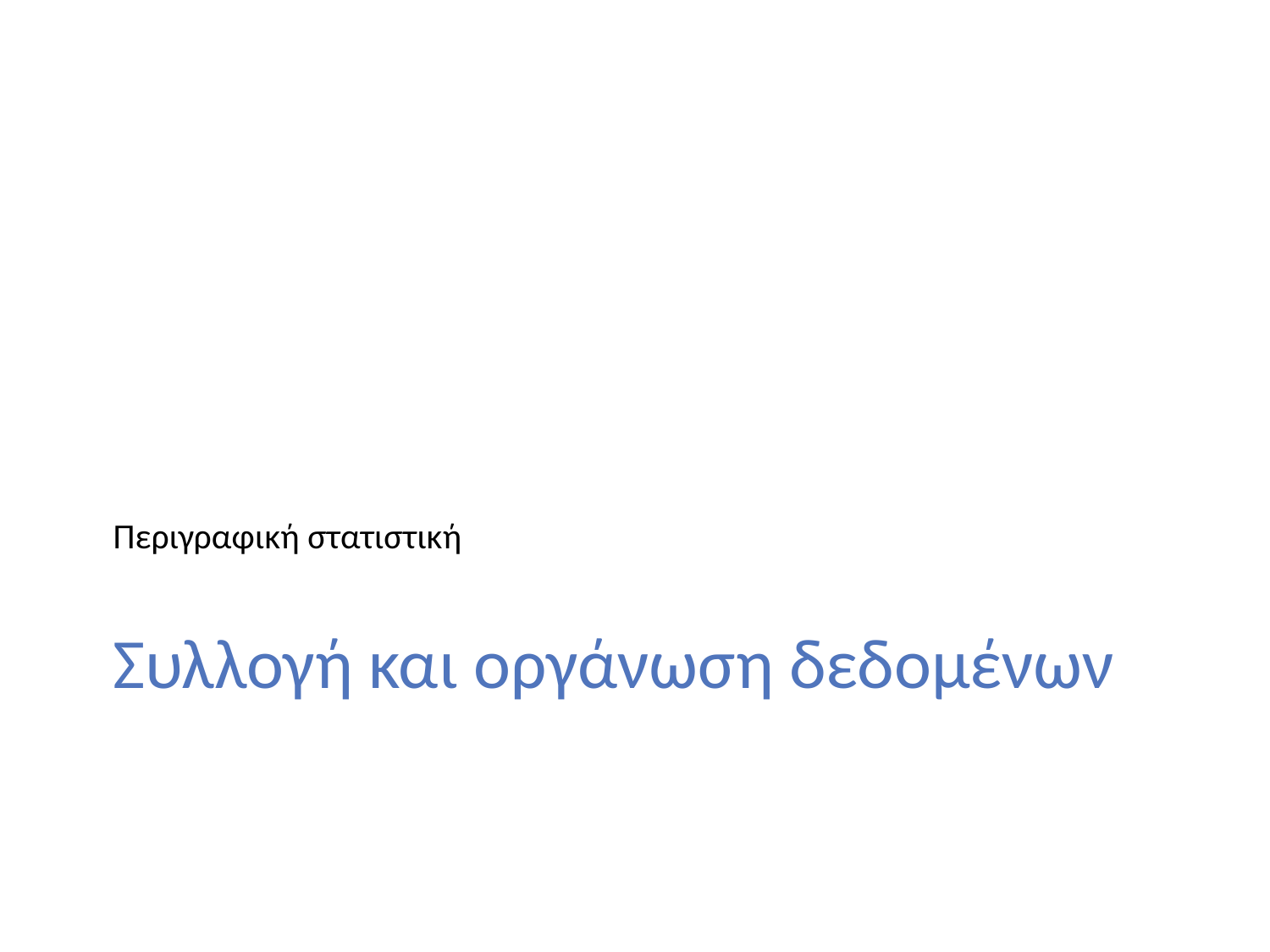

Περιγραφική στατιστική

# Συλλογή και οργάνωση δεδομένων